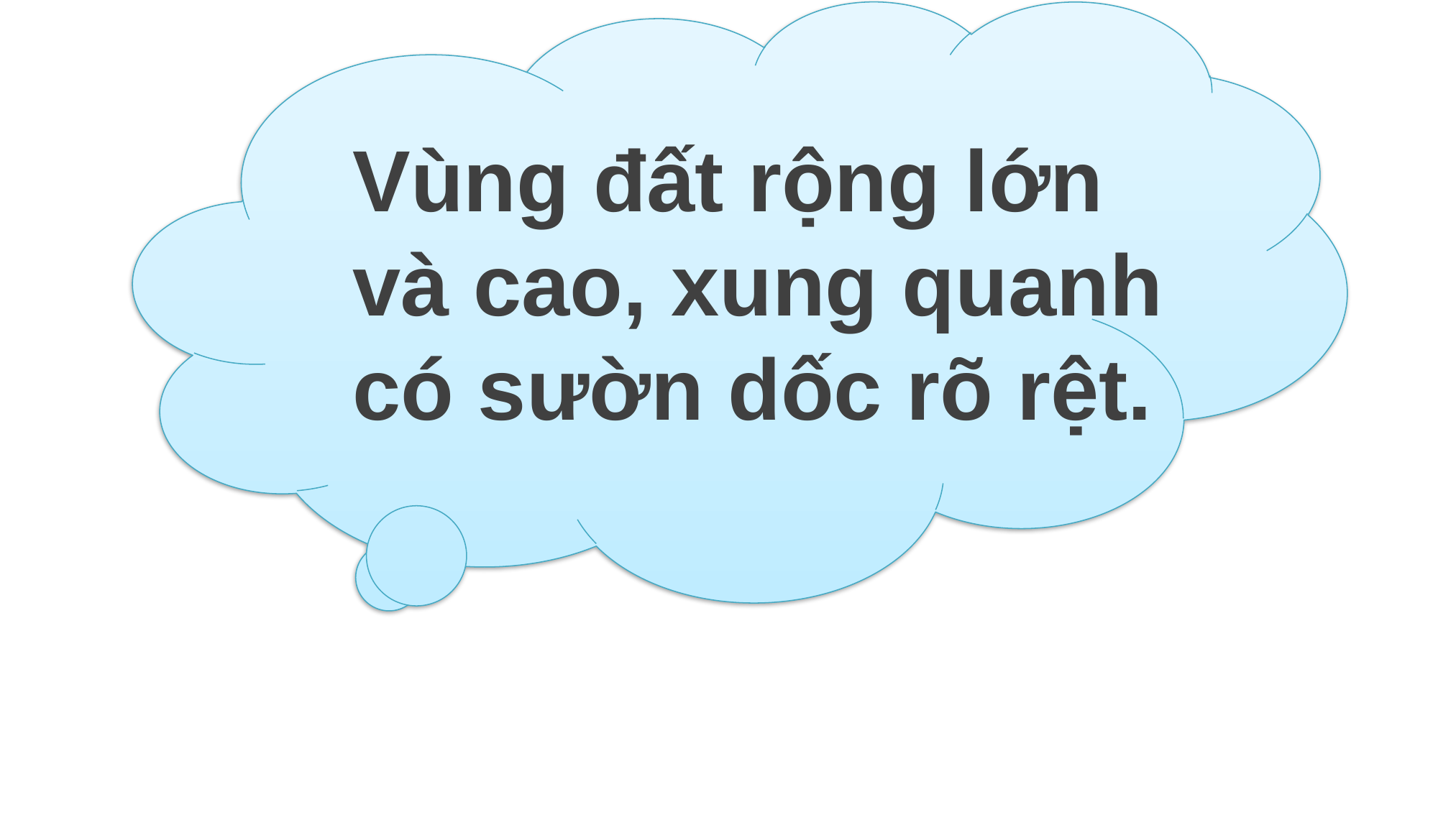

Vùng đất rộng lớn và cao, xung quanh có sườn dốc rõ rệt.